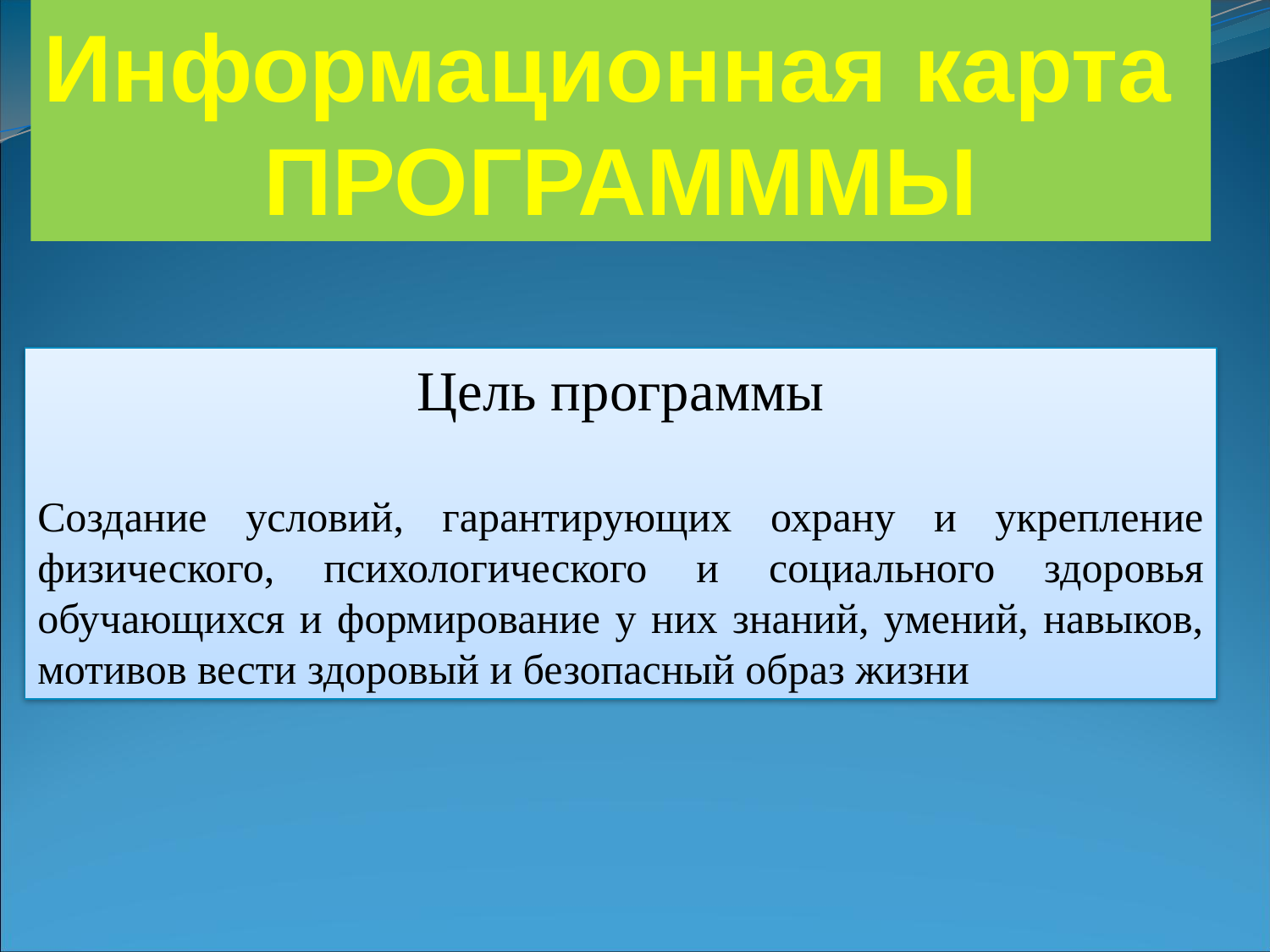

Информационная карта
ПРОГРАМММЫ
Цель программы

Создание условий, гарантирующих охрану и укрепление физического, психологического и социального здоровья обучающихся и формирование у них знаний, умений, навыков, мотивов вести здоровый и безопасный образ жизни